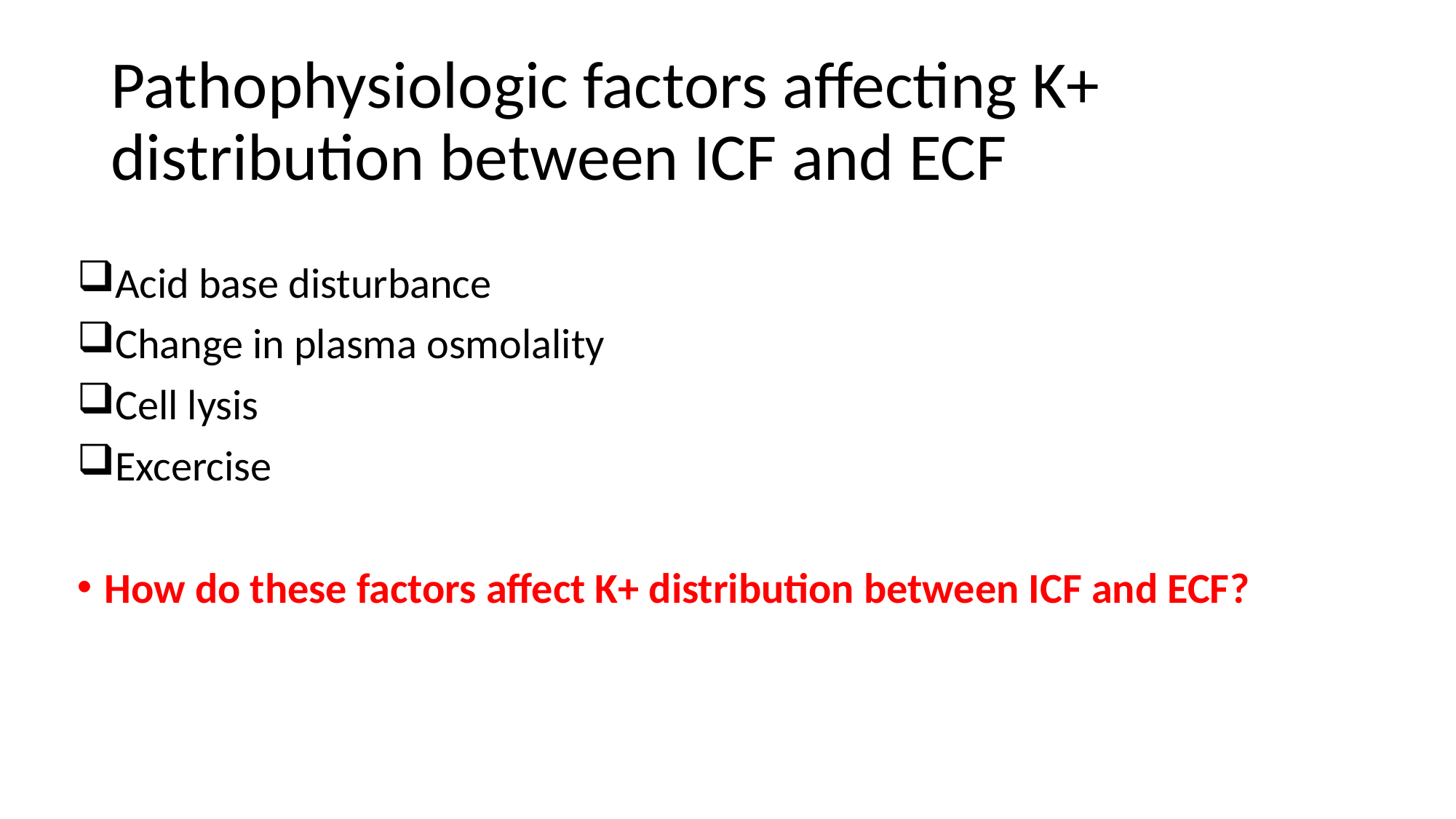

# Pathophysiologic factors affecting K+ distribution between ICF and ECF
Acid base disturbance
Change in plasma osmolality
Cell lysis
Excercise

How do these factors affect K+ distribution between ICF and ECF?